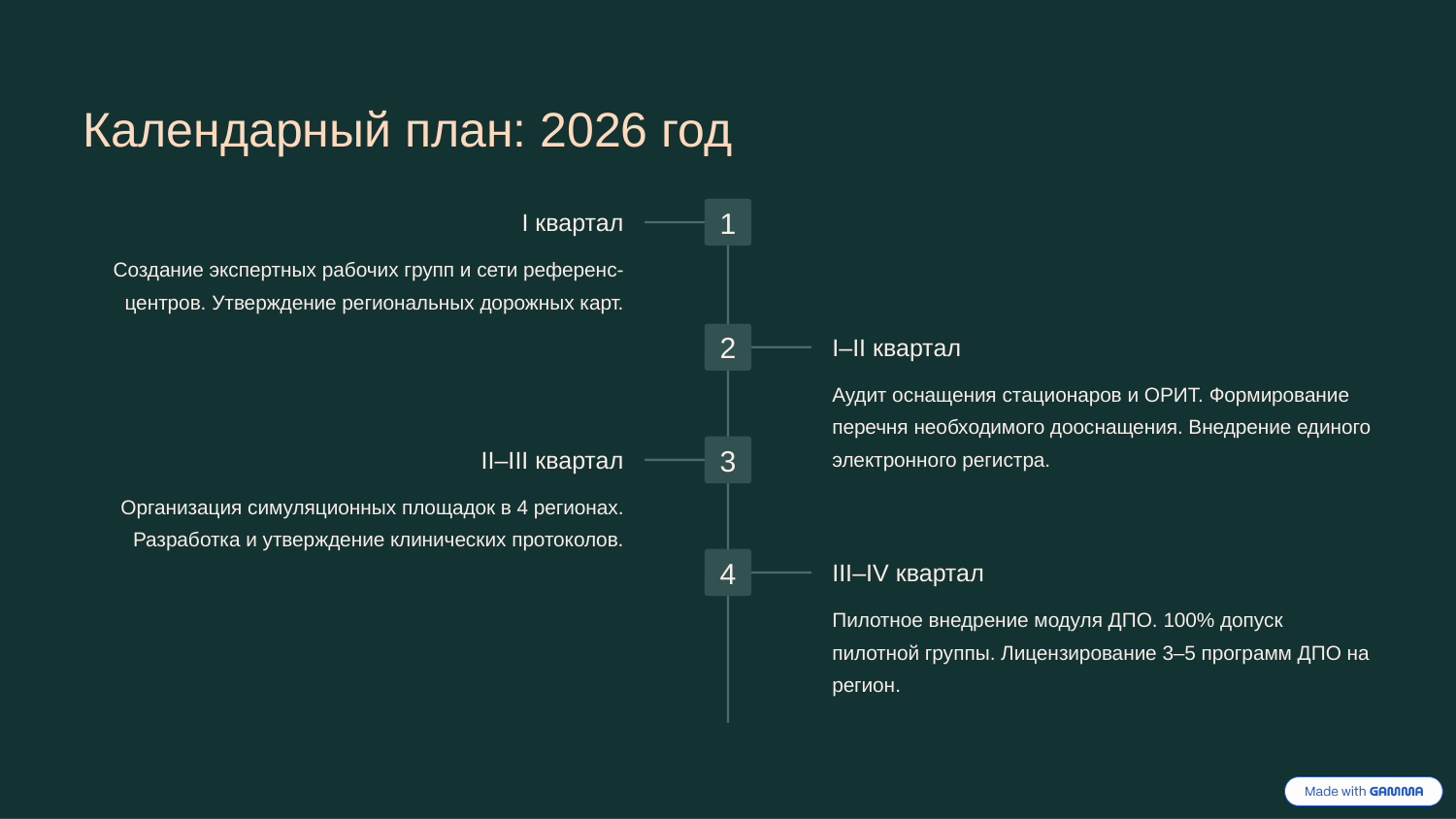

Календарный план: 2026 год

1
I квартал

Создание экспертных рабочих групп и сети референс-центров. Утверждение региональных дорожных карт.

2
I–II квартал

Аудит оснащения стационаров и ОРИТ. Формирование перечня необходимого дооснащения. Внедрение единого электронного регистра.

3
II–III квартал

Организация симуляционных площадок в 4 регионах. Разработка и утверждение клинических протоколов.

4
III–IV квартал

Пилотное внедрение модуля ДПО. 100% допуск пилотной группы. Лицензирование 3–5 программ ДПО на регион.